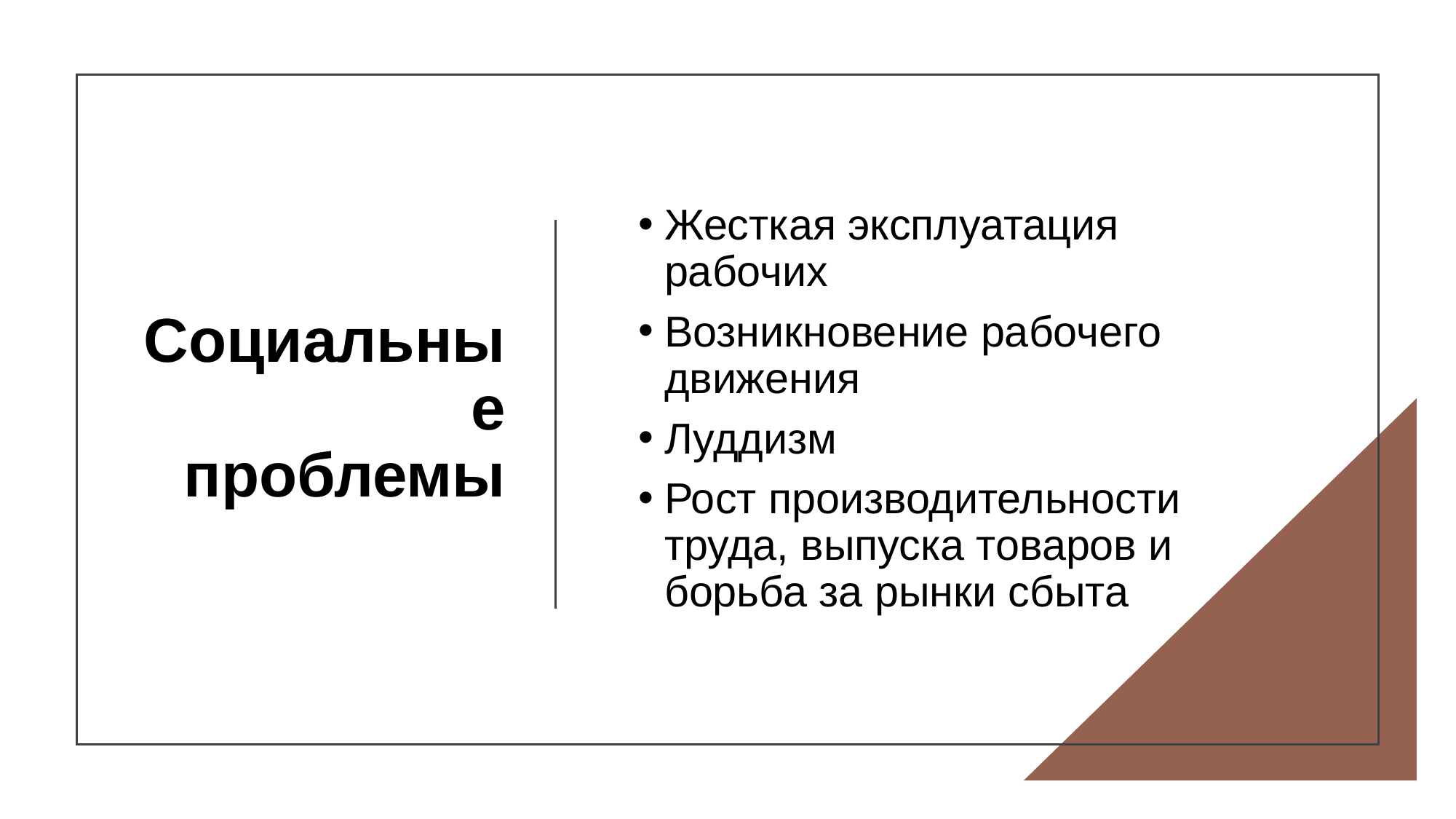

# Социальные проблемы
Жесткая эксплуатация рабочих
Возникновение рабочего движения
Луддизм
Рост производительности труда, выпуска товаров и борьба за рынки сбыта